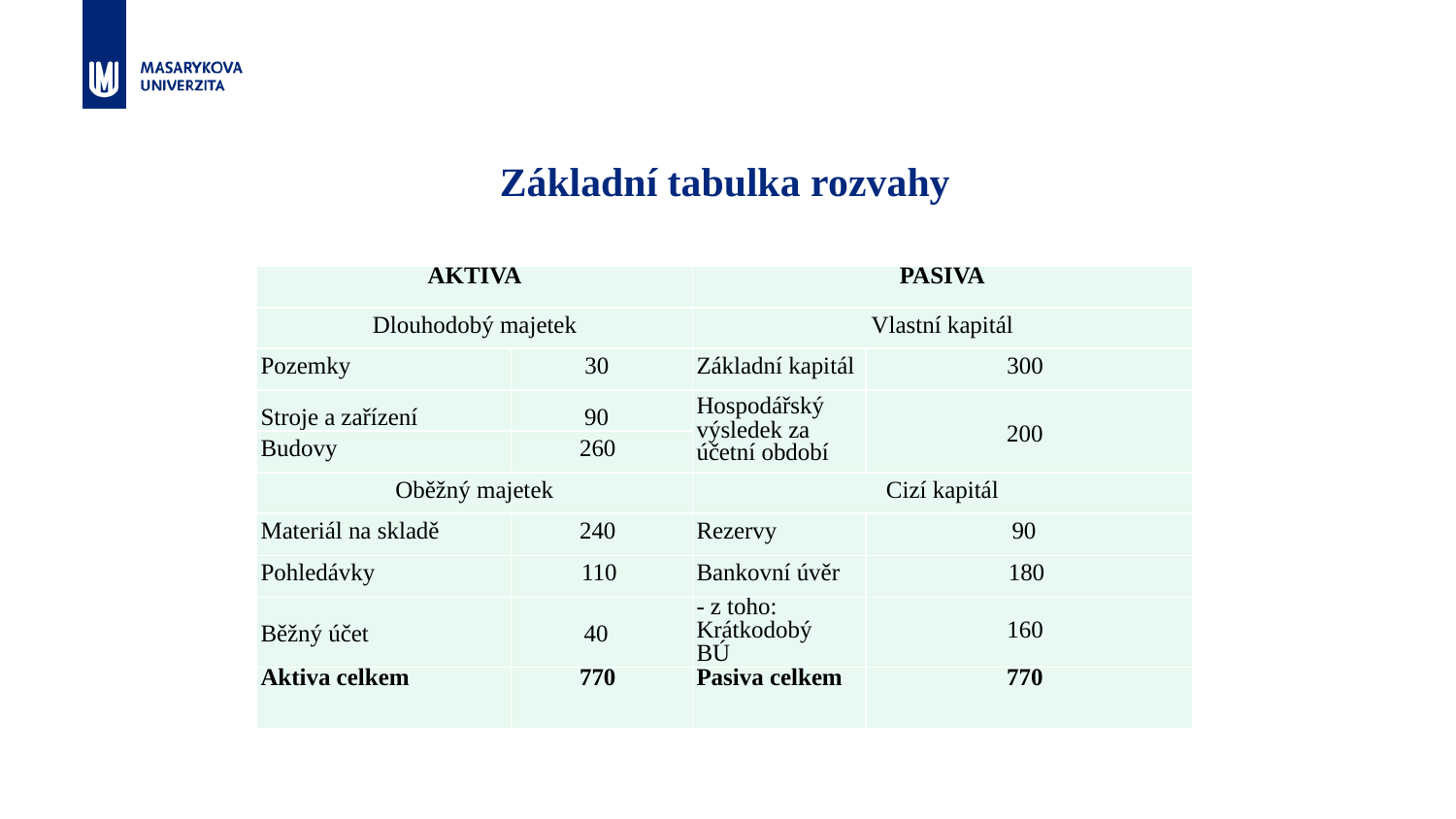

# Základní tabulka rozvahy
| AKTIVA |  | PASIVA |  |
| --- | --- | --- | --- |
| Dlouhodobý majetek |  | Vlastní kapitál |  |
| Pozemky | 30 | Základní kapitál | 300 |
| Stroje a zařízení | 90 | Hospodářský výsledek za účetní období | 200 |
| Budovy | 260 |  |  |
| Oběžný majetek |  | Cizí kapitál |  |
| Materiál na skladě | 240 | Rezervy | 90 |
| Pohledávky | 110 | Bankovní úvěr | 180 |
| Běžný účet | 40 | - z toho: Krátkodobý BÚ | 160 |
| Aktiva celkem | 770 | Pasiva celkem | 770 |